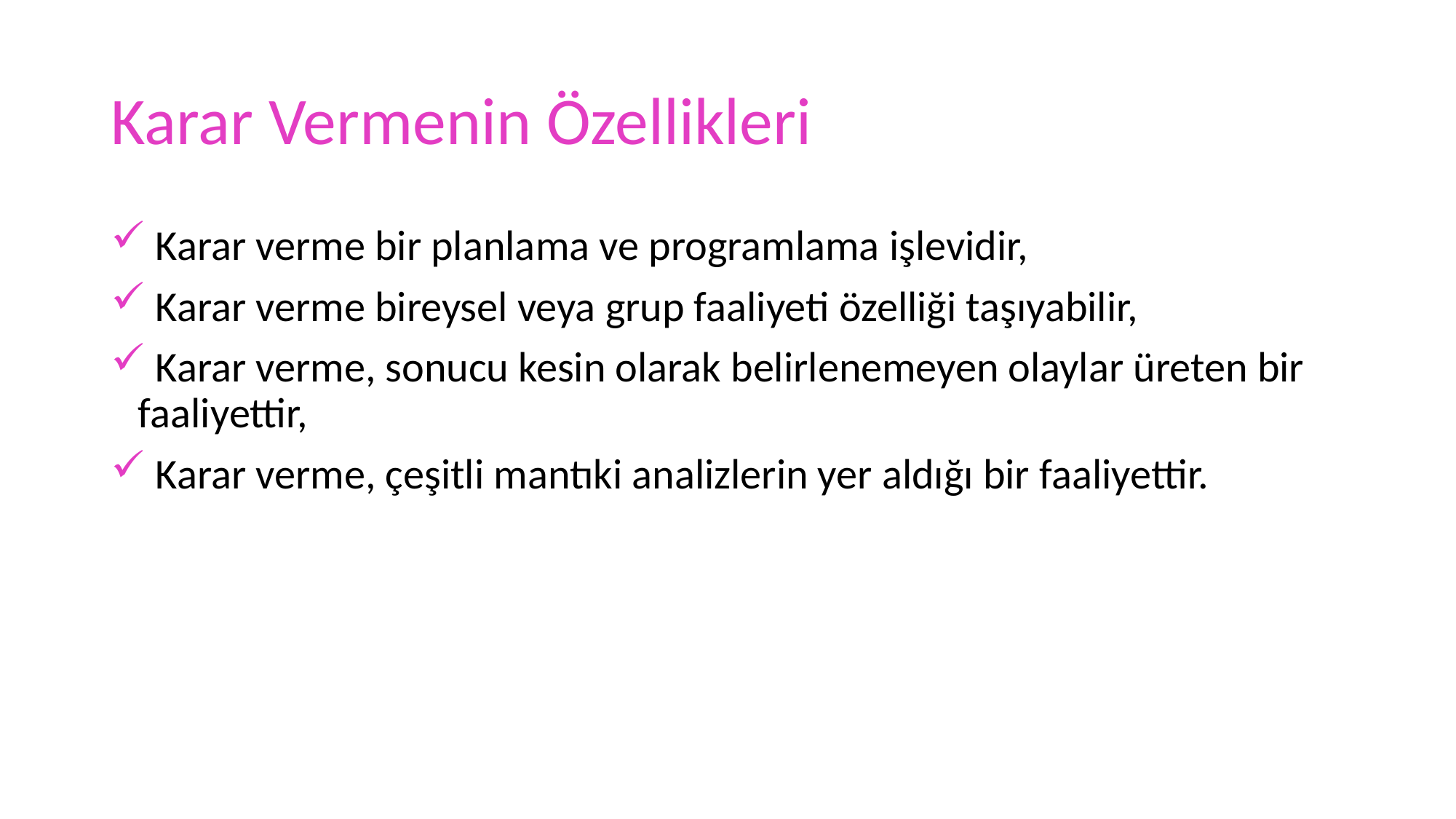

# Karar Vermenin Özellikleri
 Karar verme bir planlama ve programlama işlevidir,
 Karar verme bireysel veya grup faaliyeti özelliği taşıyabilir,
 Karar verme, sonucu kesin olarak belirlenemeyen olaylar üreten bir faaliyettir,
 Karar verme, çeşitli mantıki analizlerin yer aldığı bir faaliyettir.